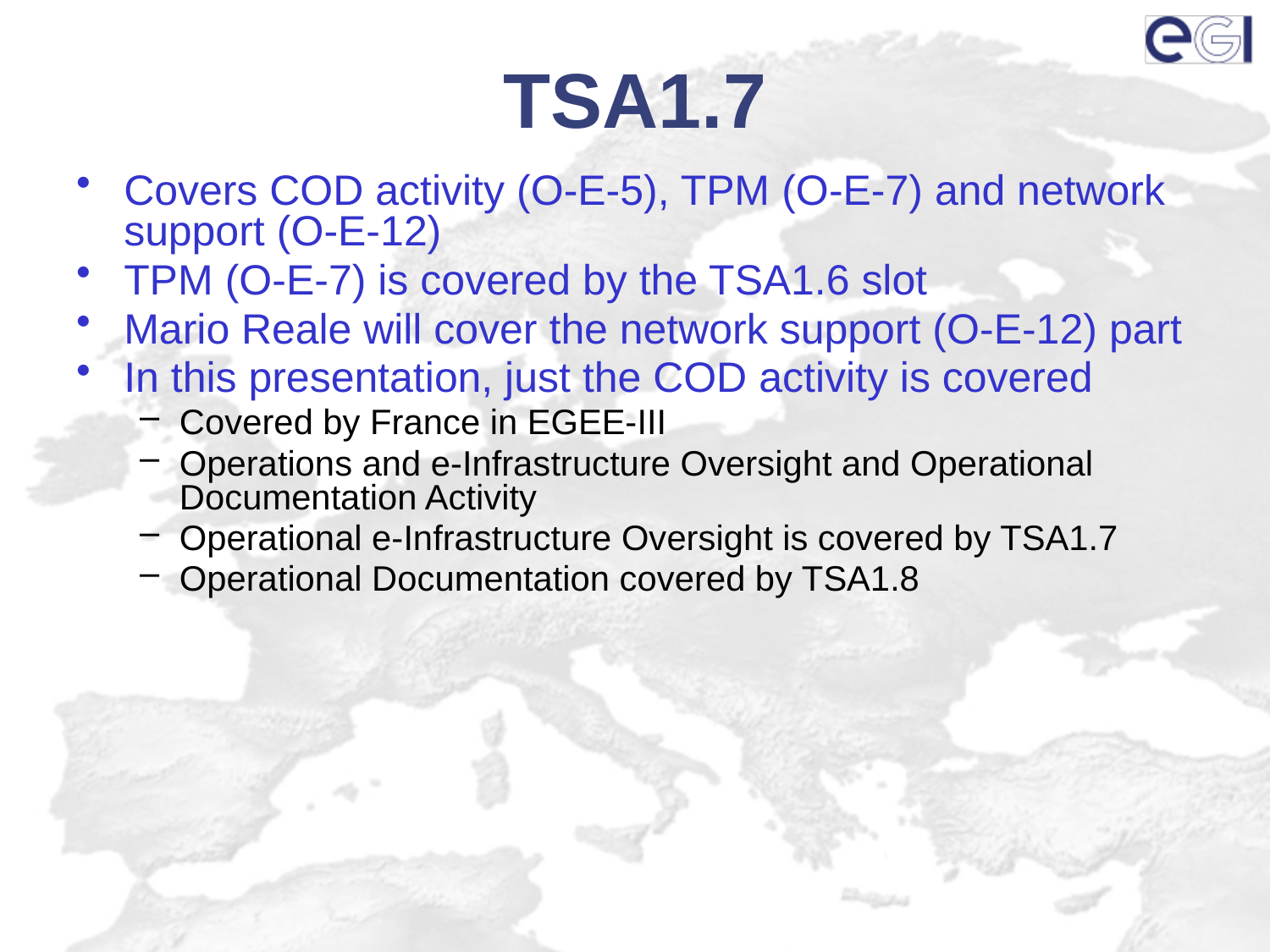

# TSA1.7
Covers COD activity (O-E-5), TPM (O-E-7) and network support (O-E-12)
TPM (O-E-7) is covered by the TSA1.6 slot
Mario Reale will cover the network support (O-E-12) part
In this presentation, just the COD activity is covered
Covered by France in EGEE-III
Operations and e-Infrastructure Oversight and Operational Documentation Activity
Operational e-Infrastructure Oversight is covered by TSA1.7
Operational Documentation covered by TSA1.8